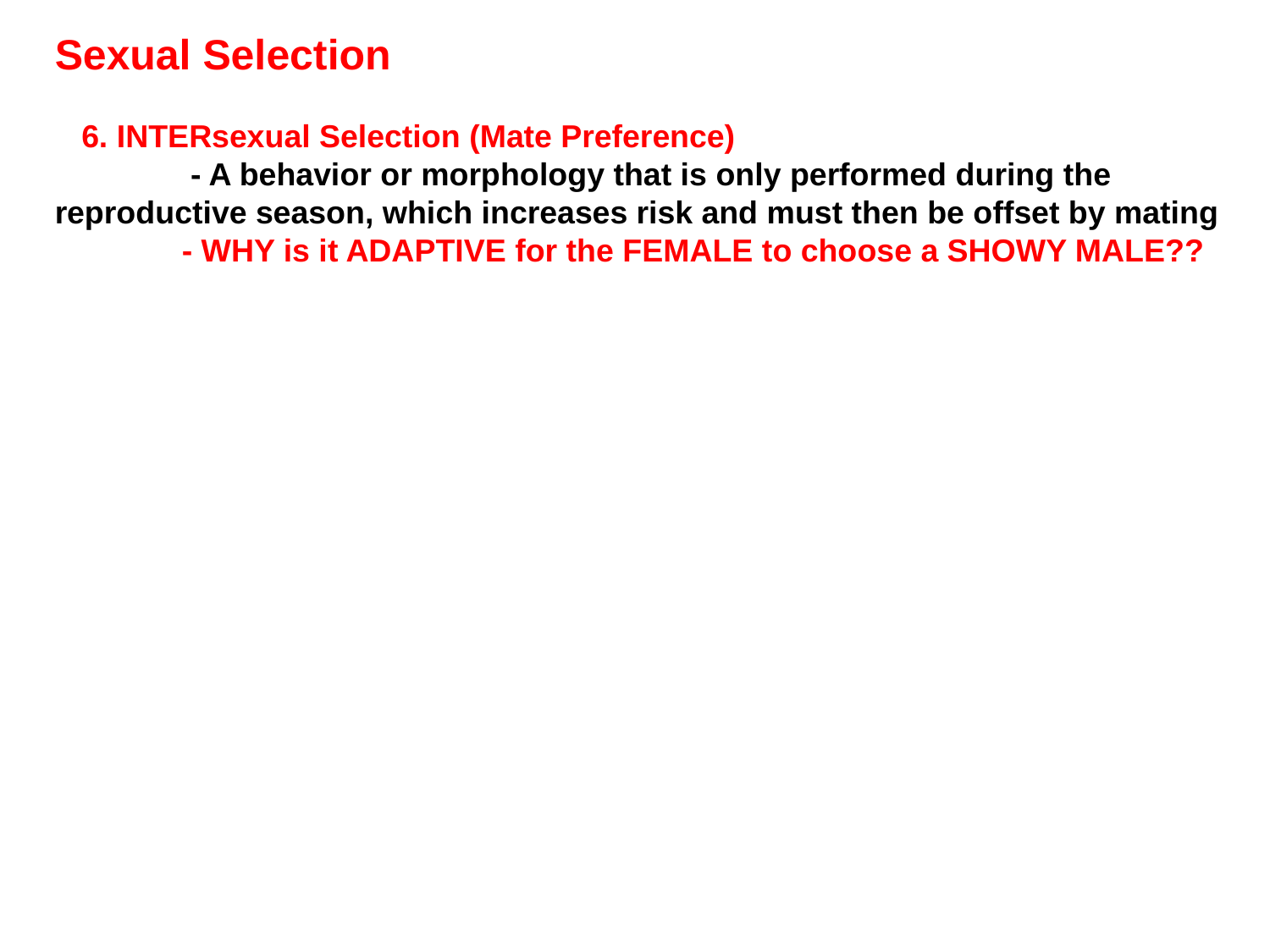

Sexual Selection

   6. INTERsexual Selection (Mate Preference)
	 - A behavior or morphology that is only performed during the reproductive season, which increases risk and must then be offset by mating
	- WHY is it ADAPTIVE for the FEMALE to choose a SHOWY MALE??